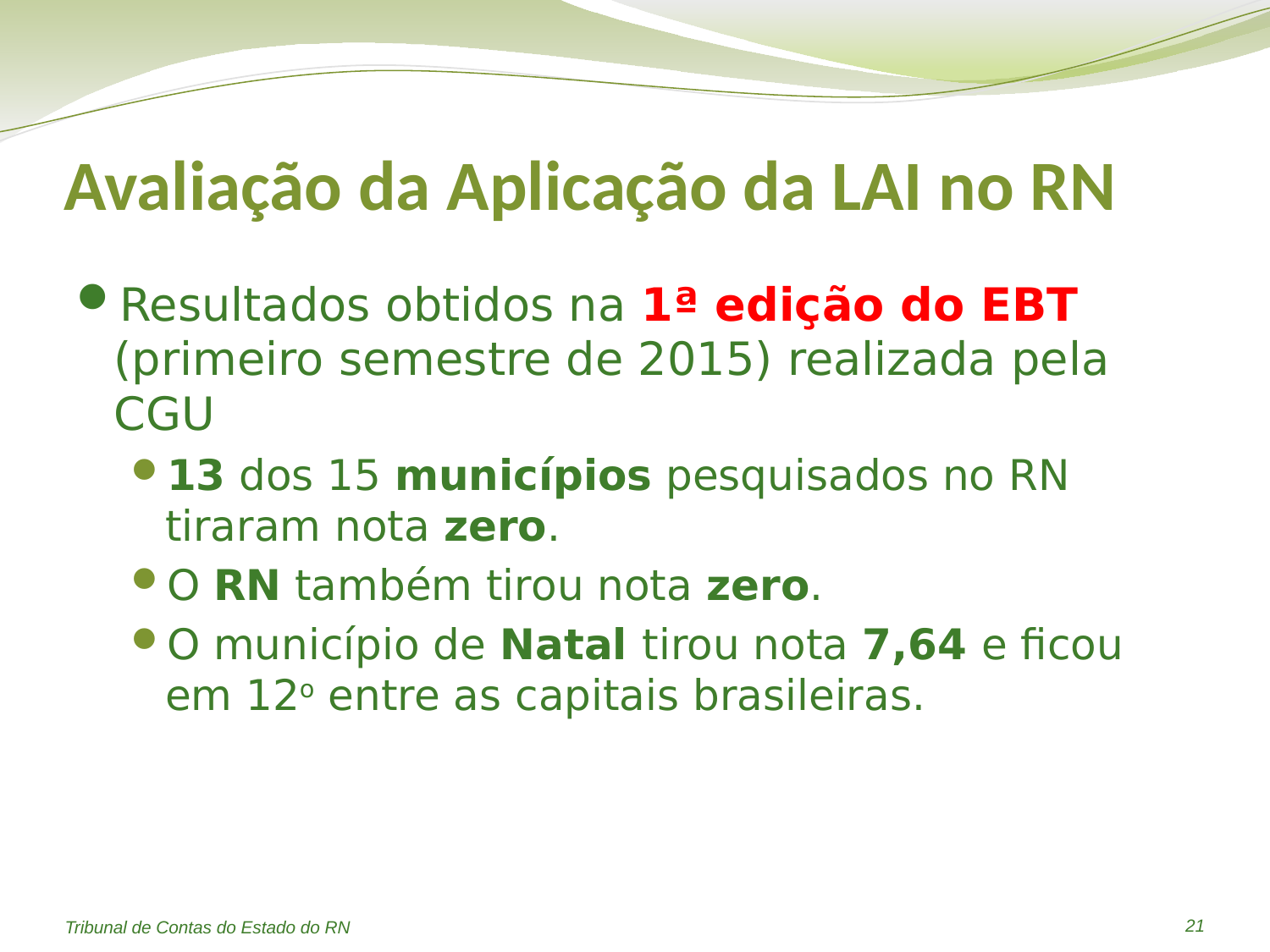

# Avaliação da Aplicação da LAI no RN
Resultados obtidos na 1ª edição do EBT (primeiro semestre de 2015) realizada pela CGU
13 dos 15 municípios pesquisados no RN tiraram nota zero.
O RN também tirou nota zero.
O município de Natal tirou nota 7,64 e ficou em 12o entre as capitais brasileiras.

21
Tribunal de Contas do Estado do RN